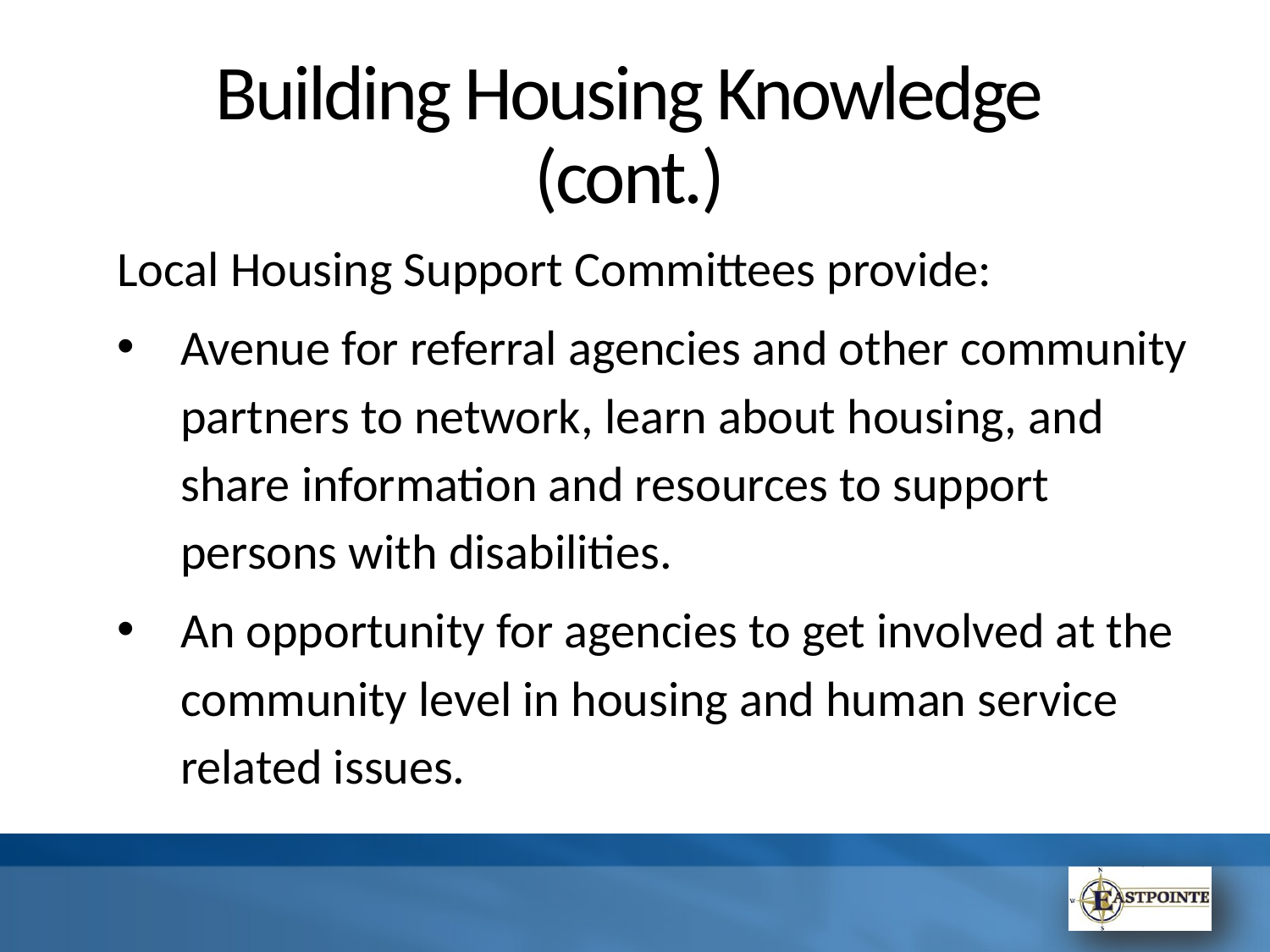

# Building Housing Knowledge (cont.)
Local Housing Support Committees provide:
Avenue for referral agencies and other community partners to network, learn about housing, and share information and resources to support persons with disabilities.
An opportunity for agencies to get involved at the community level in housing and human service related issues.

T